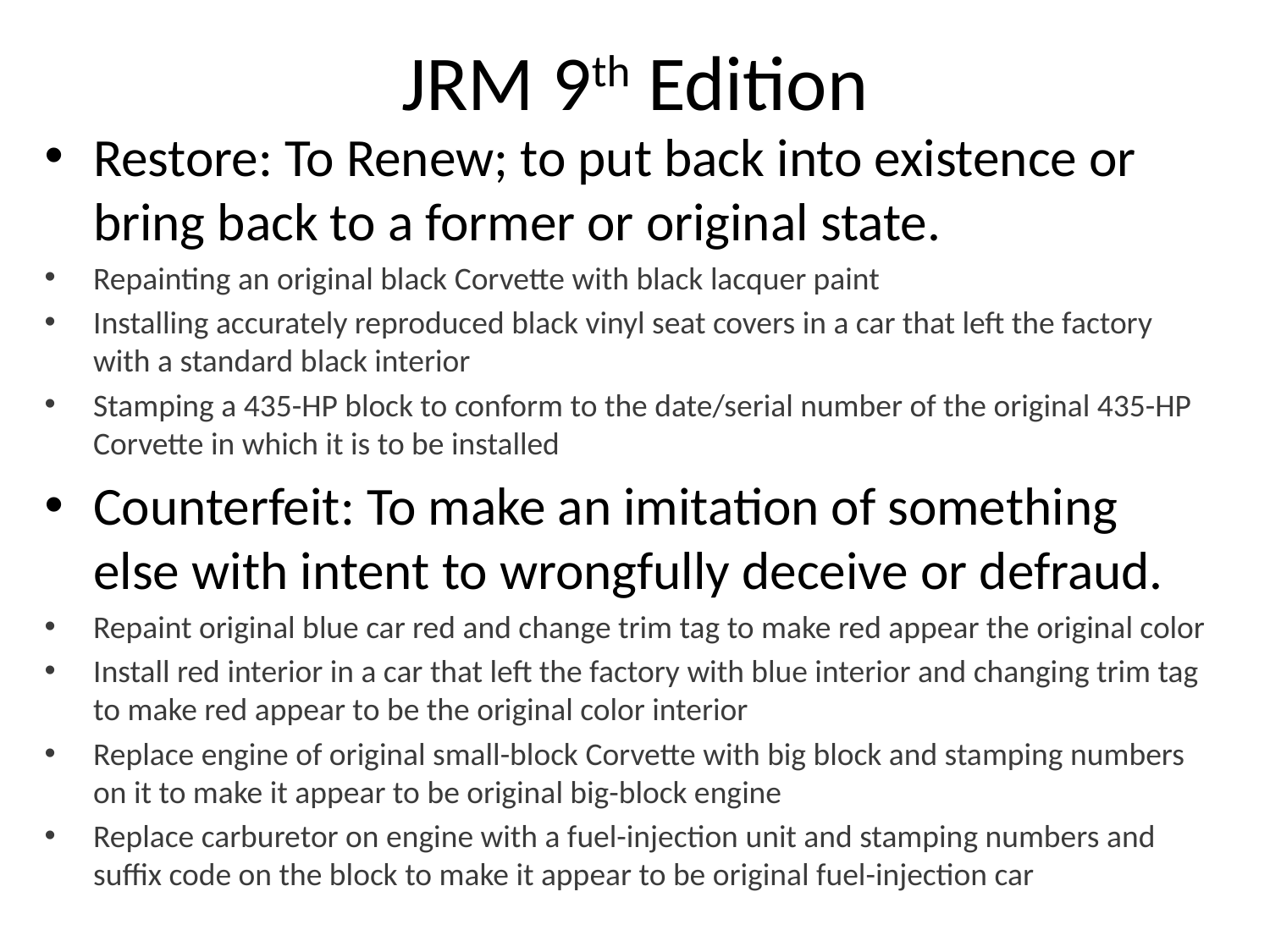

# JRM 9th Edition
Restore: To Renew; to put back into existence or bring back to a former or original state.
Repainting an original black Corvette with black lacquer paint
Installing accurately reproduced black vinyl seat covers in a car that left the factory with a standard black interior
Stamping a 435-HP block to conform to the date/serial number of the original 435-HP Corvette in which it is to be installed
Counterfeit: To make an imitation of something else with intent to wrongfully deceive or defraud.
Repaint original blue car red and change trim tag to make red appear the original color
Install red interior in a car that left the factory with blue interior and changing trim tag to make red appear to be the original color interior
Replace engine of original small-block Corvette with big block and stamping numbers on it to make it appear to be original big-block engine
Replace carburetor on engine with a fuel-injection unit and stamping numbers and suffix code on the block to make it appear to be original fuel-injection car